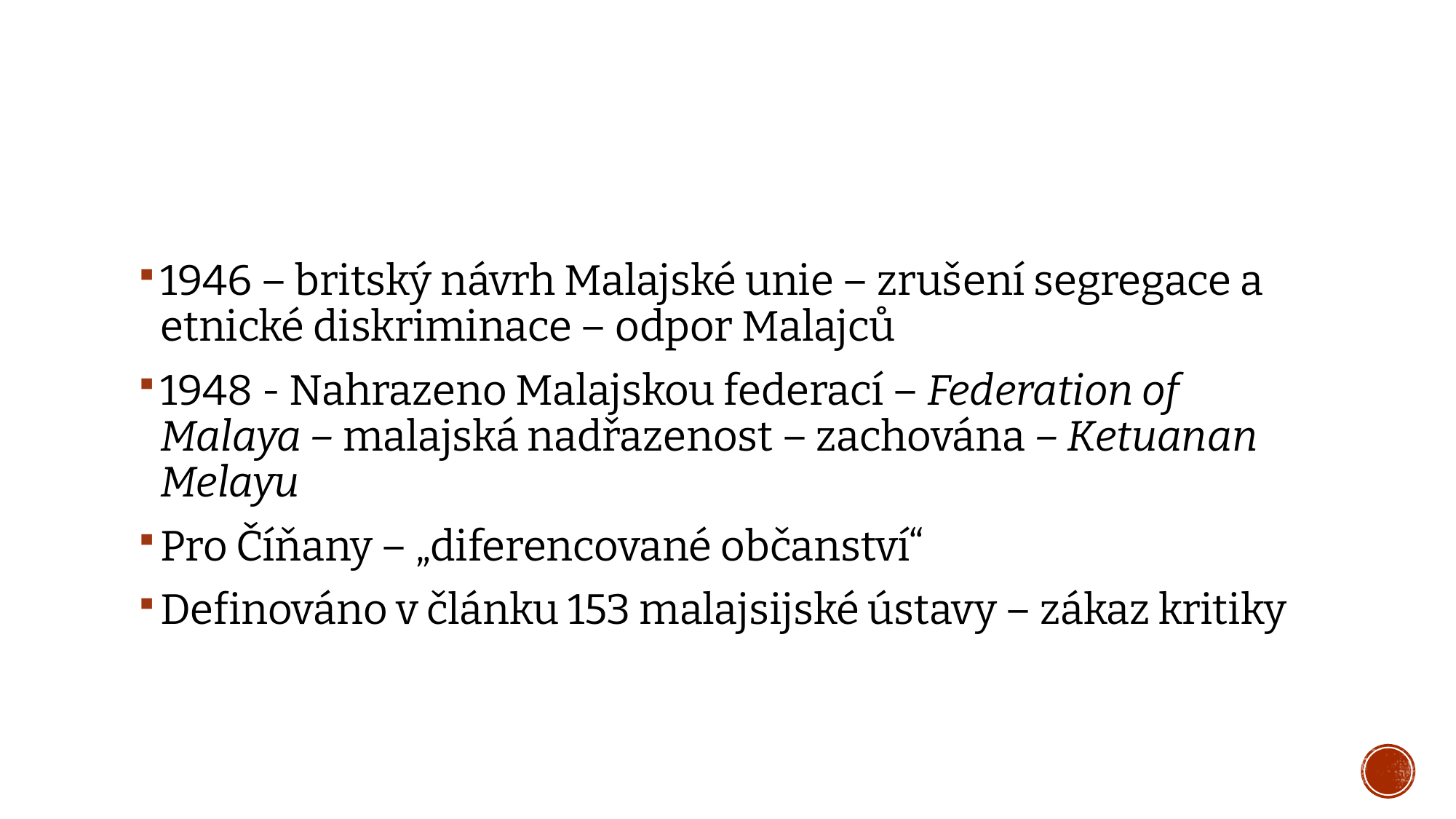

#
1946 – britský návrh Malajské unie – zrušení segregace a etnické diskriminace – odpor Malajců
1948 - Nahrazeno Malajskou federací – Federation of Malaya – malajská nadřazenost – zachována – Ketuanan Melayu
Pro Číňany – „diferencované občanství“
Definováno v článku 153 malajsijské ústavy – zákaz kritiky